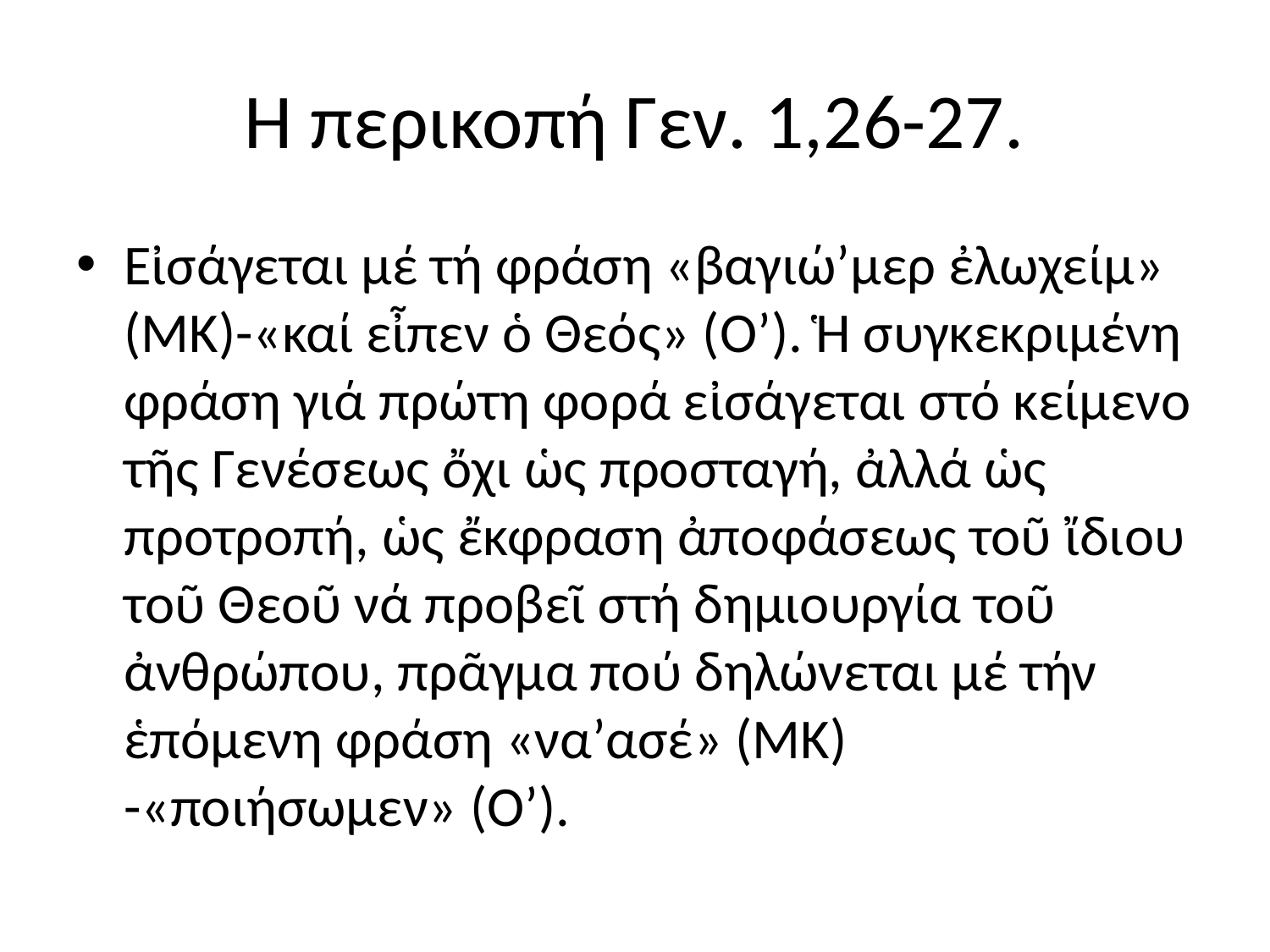

# Η περικοπή Γεν. 1,26-27.
Εἰσάγεται μέ τή φράση «βαγιώ’μερ ἐλωχείμ» (ΜΚ)-«καί εἶπεν ὁ Θεός» (Ο’). Ἡ συγκεκριμένη φράση γιά πρώτη φορά εἰσάγεται στό κείμενο τῆς Γενέσεως ὄχι ὡς προσταγή, ἀλλά ὡς προτροπή, ὡς ἔκφραση ἀποφάσεως τοῦ ἴδιου τοῦ Θεοῦ νά προβεῖ στή δημιουργία τοῦ ἀνθρώπου, πρᾶγμα πού δηλώνεται μέ τήν ἑπόμενη φράση «να’ασέ» (ΜΚ) -«ποιήσωμεν» (Ο’).